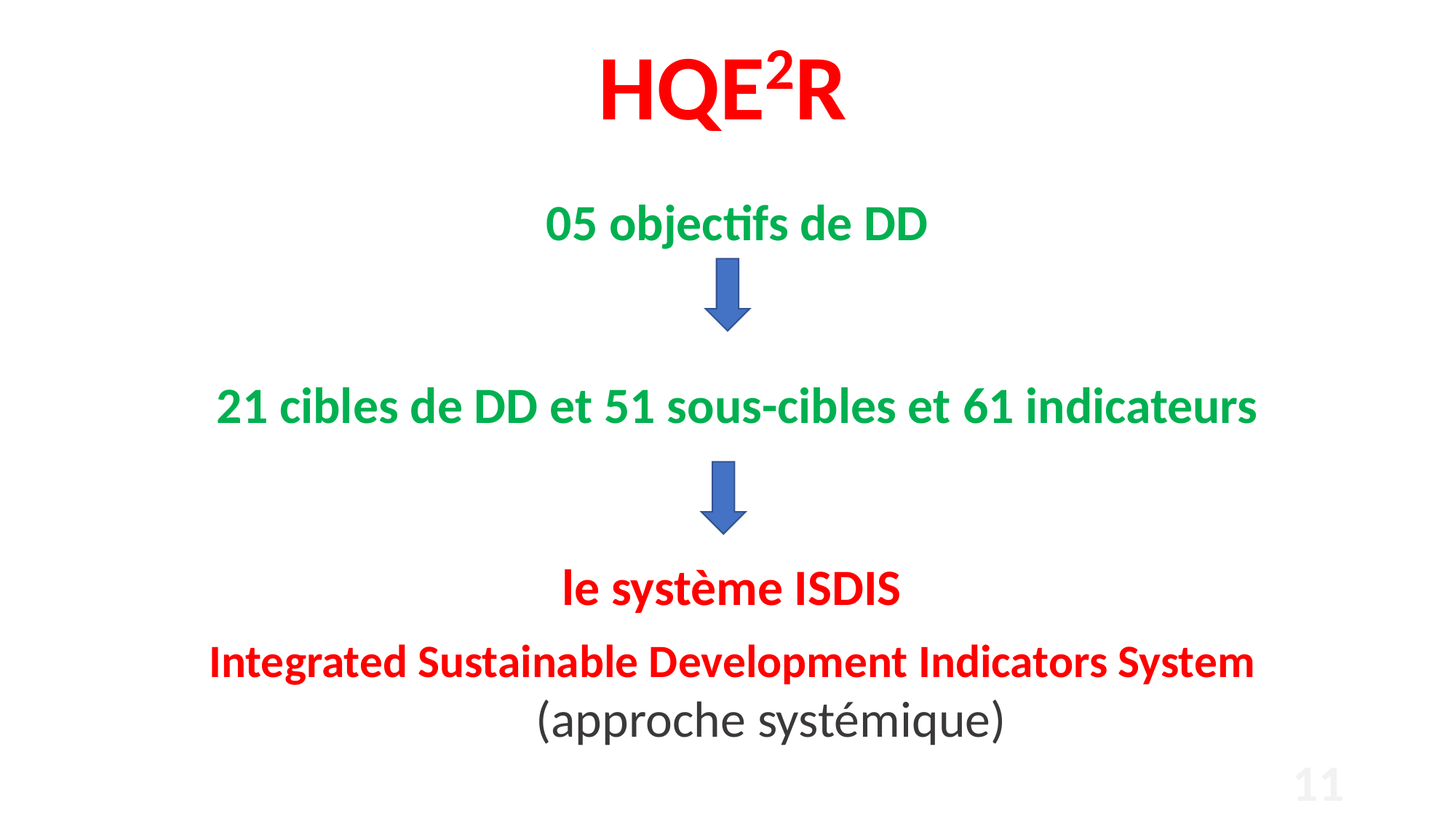

# HQE2R
05 objectifs de DD

21 cibles de DD et 51 sous-cibles et 61 indicateurs

le système ISDIS
Integrated Sustainable Development Indicators System
(approche systémique)

11